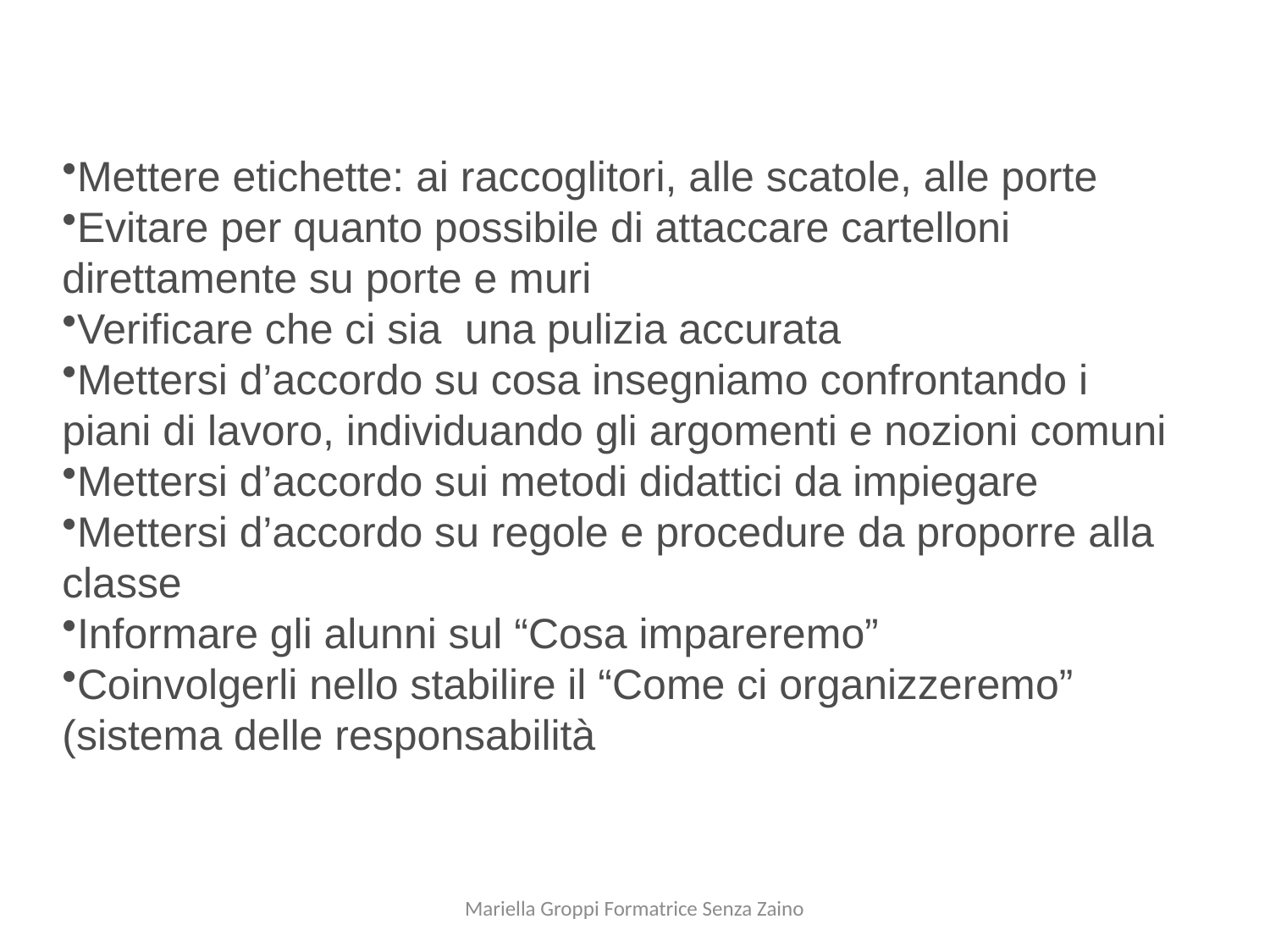

Mettere etichette: ai raccoglitori, alle scatole, alle porte
Evitare per quanto possibile di attaccare cartelloni direttamente su porte e muri
Verificare che ci sia  una pulizia accurata
Mettersi d’accordo su cosa insegniamo confrontando i piani di lavoro, individuando gli argomenti e nozioni comuni
Mettersi d’accordo sui metodi didattici da impiegare
Mettersi d’accordo su regole e procedure da proporre alla classe
Informare gli alunni sul “Cosa impareremo”
Coinvolgerli nello stabilire il “Come ci organizzeremo” (sistema delle responsabilità
Mariella Groppi Formatrice Senza Zaino